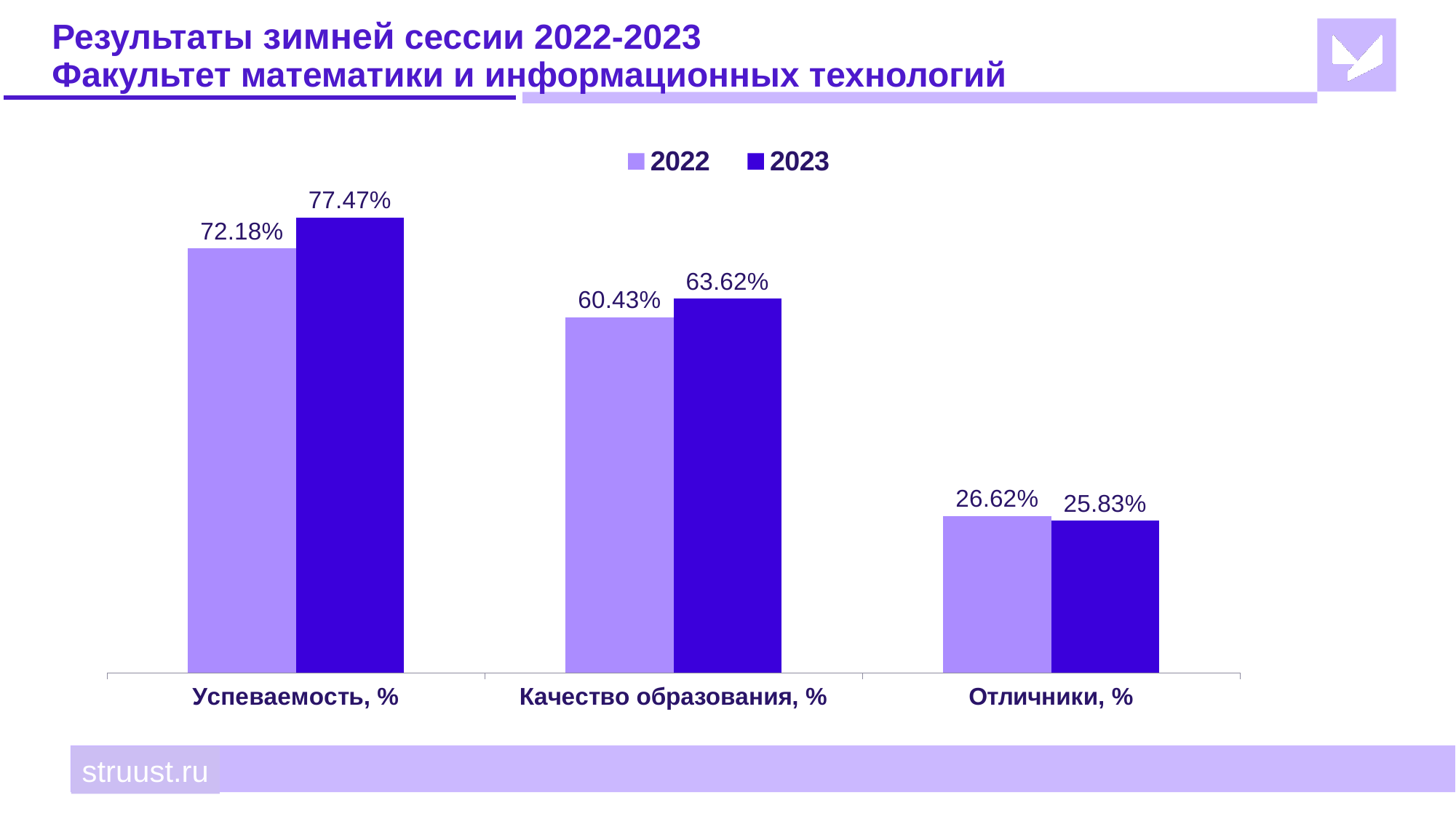

# Результаты зимней сессии 2022-2023 Факультет математики и информационных технологий

### Chart

| Category | 2022 | 2023 |
|---|---|---|
| Успеваемость, % | 0.7218 | 0.7747 |
| Качество образования, % | 0.6043 | 0.6362 |
| Отличники, % | 0.2662 | 0.2583 |
struust.ru